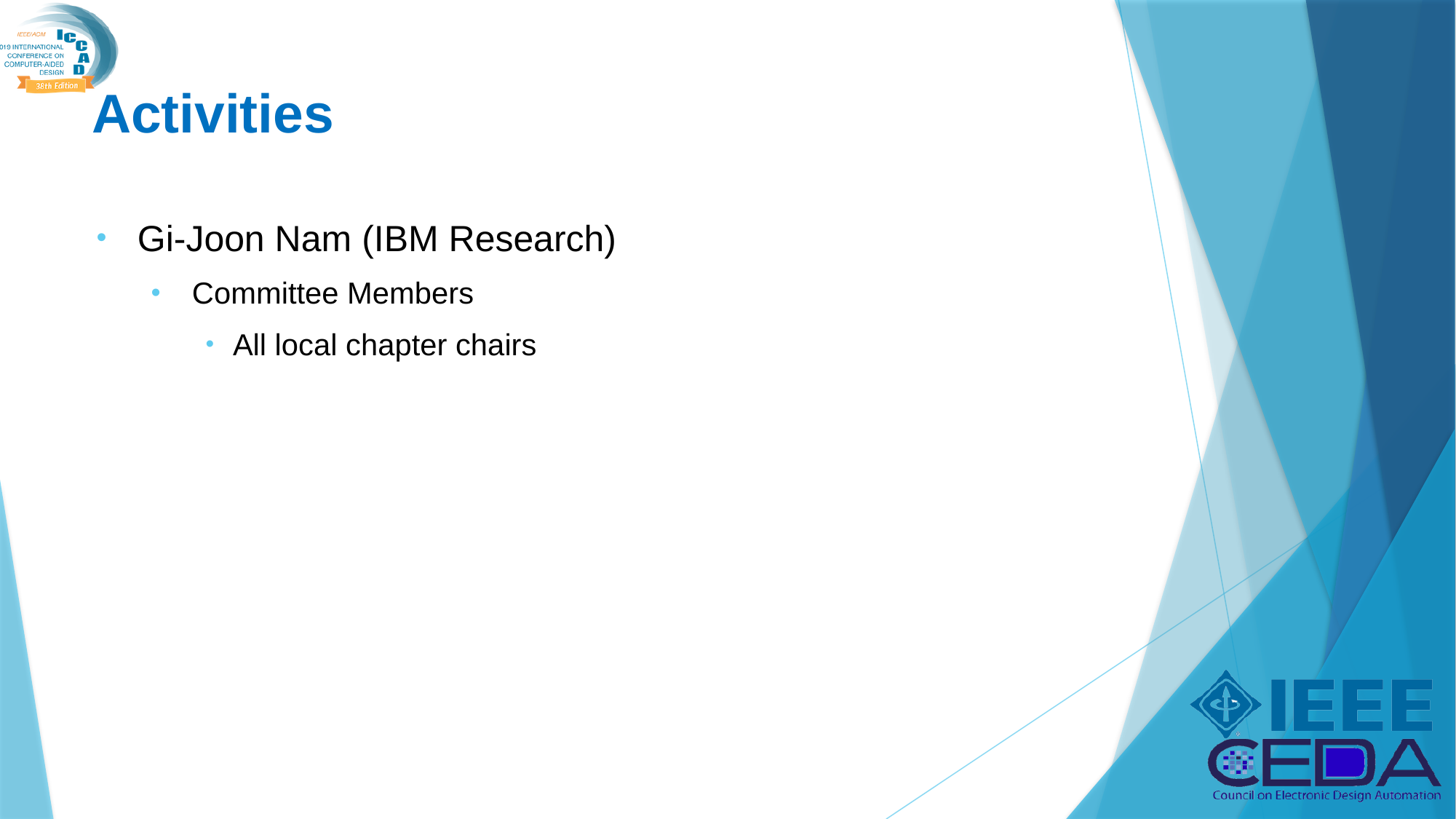

# Activities
Gi-Joon Nam (IBM Research)
Committee Members
All local chapter chairs